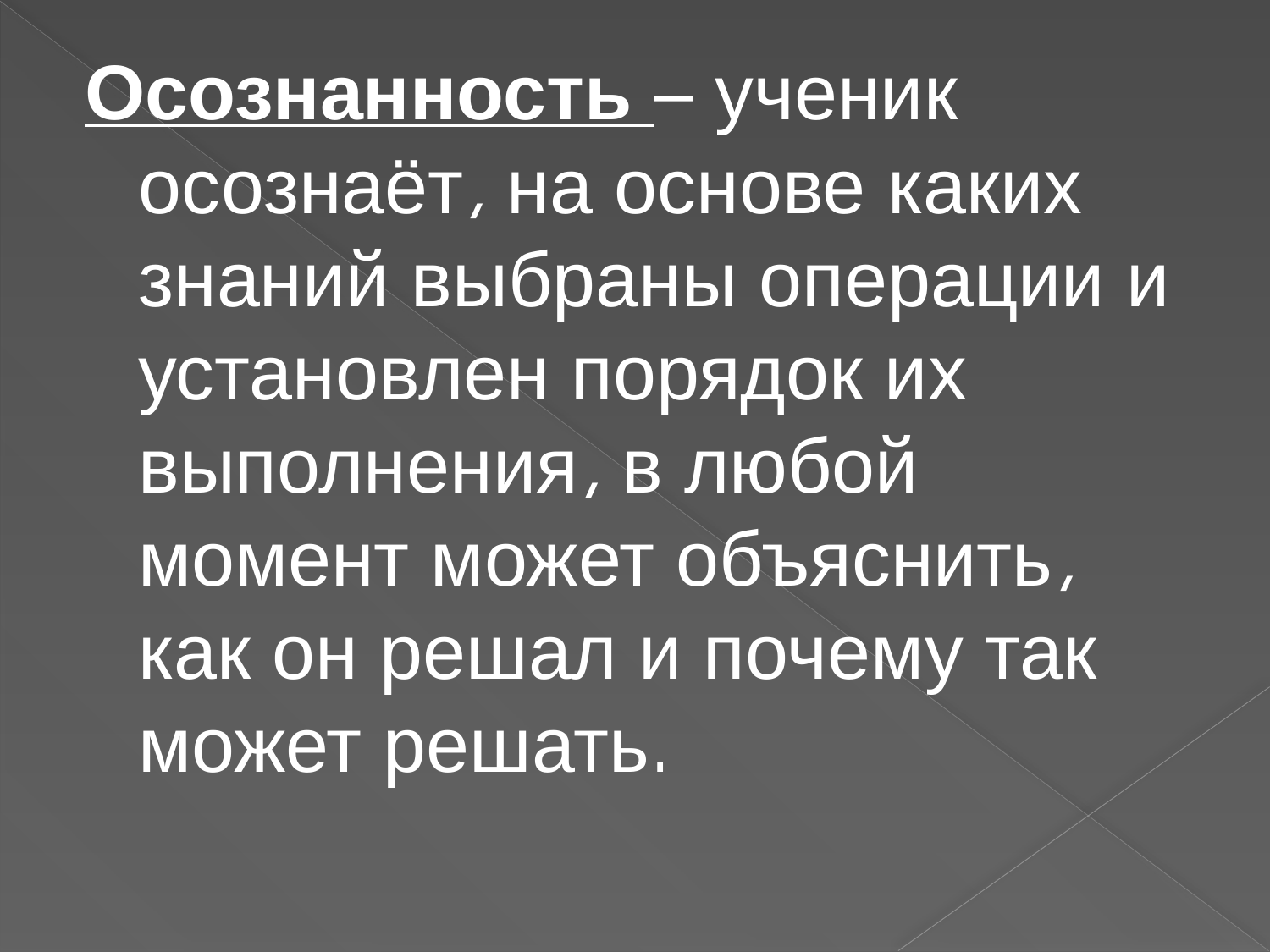

Осознанность – ученик осознаёт, на основе каких знаний выбраны операции и установлен порядок их выполнения, в любой момент может объяснить, как он решал и почему так может решать.